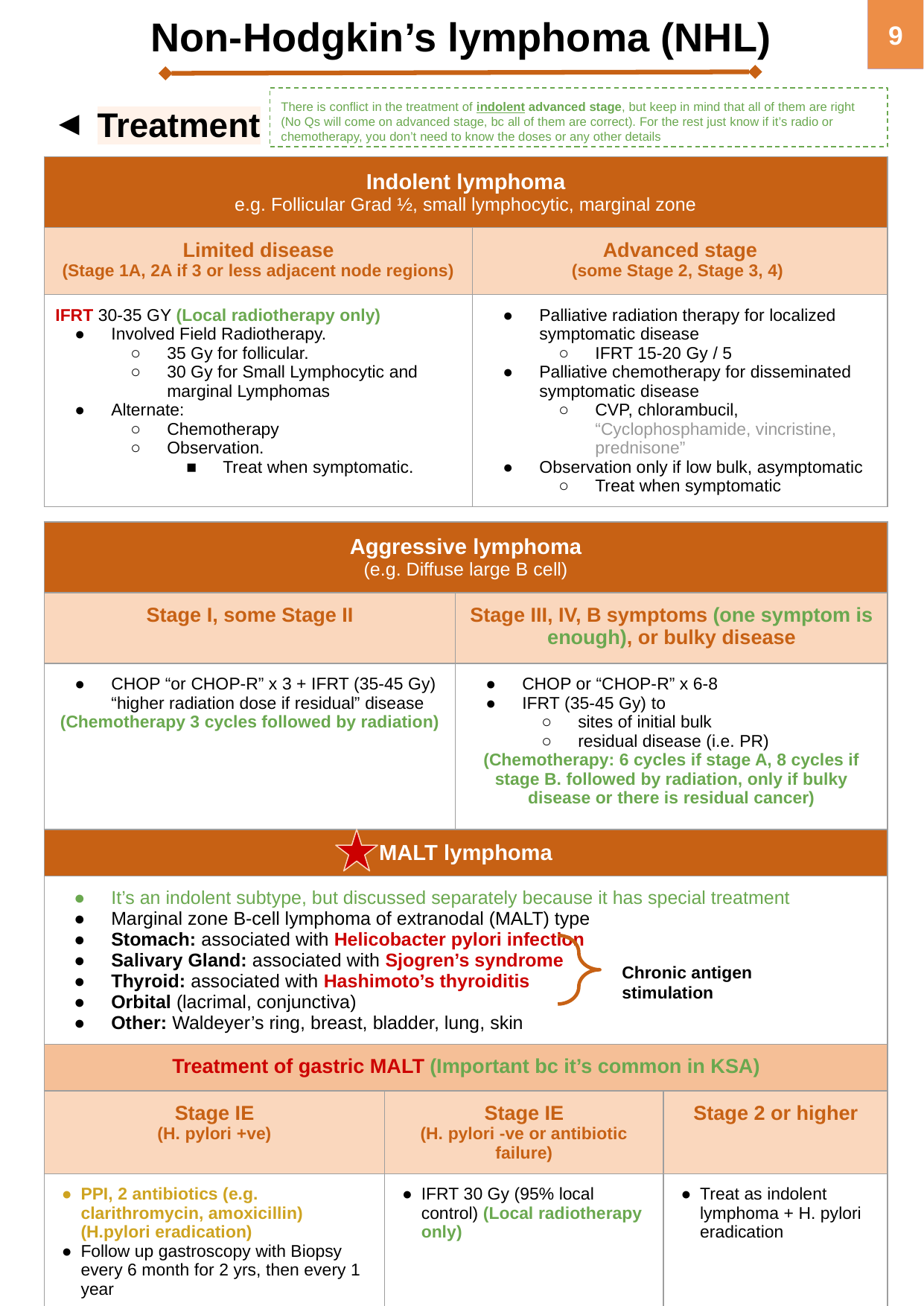

Non-Hodgkin’s lymphoma (NHL)
9
There is conflict in the treatment of indolent advanced stage, but keep in mind that all of them are right (No Qs will come on advanced stage, bc all of them are correct). For the rest just know if it’s radio or chemotherapy, you don’t need to know the doses or any other details
Treatment
| Indolent lymphoma e.g. Follicular Grad ½, small lymphocytic, marginal zone |  |
| --- | --- |
| Limited disease (Stage 1A, 2A if 3 or less adjacent node regions) | Advanced stage (some Stage 2, Stage 3, 4) |
| IFRT 30-35 GY (Local radiotherapy only) Involved Field Radiotherapy. 35 Gy for follicular. 30 Gy for Small Lymphocytic and marginal Lymphomas Alternate: Chemotherapy Observation. Treat when symptomatic. | Palliative radiation therapy for localized symptomatic disease IFRT 15-20 Gy / 5 Palliative chemotherapy for disseminated symptomatic disease CVP, chlorambucil, “Cyclophosphamide, vincristine, prednisone” Observation only if low bulk, asymptomatic Treat when symptomatic |
| Aggressive lymphoma (e.g. Diffuse large B cell) |  |
| --- | --- |
| Stage I, some Stage II | Stage III, IV, B symptoms (one symptom is enough), or bulky disease |
| CHOP “or CHOP-R” x 3 + IFRT (35-45 Gy) “higher radiation dose if residual” disease (Chemotherapy 3 cycles followed by radiation) | CHOP or “CHOP-R” x 6-8 IFRT (35-45 Gy) to sites of initial bulk residual disease (i.e. PR) (Chemotherapy: 6 cycles if stage A, 8 cycles if stage B. followed by radiation, only if bulky disease or there is residual cancer) |
| MALT lymphoma |  |  |
| --- | --- | --- |
| It’s an indolent subtype, but discussed separately because it has special treatment Marginal zone B-cell lymphoma of extranodal (MALT) type Stomach: associated with Helicobacter pylori infection Salivary Gland: associated with Sjogren’s syndrome Thyroid: associated with Hashimoto’s thyroiditis Orbital (lacrimal, conjunctiva) Other: Waldeyer’s ring, breast, bladder, lung, skin |  |  |
| Treatment of gastric MALT (Important bc it’s common in KSA) |  |  |
| Stage IE (H. pylori +ve) | Stage IE (H. pylori -ve or antibiotic failure) | Stage 2 or higher |
| PPI, 2 antibiotics (e.g. clarithromycin, amoxicillin) (H.pylori eradication) Follow up gastroscopy with Biopsy every 6 month for 2 yrs, then every 1 year | IFRT 30 Gy (95% local control) (Local radiotherapy only) | Treat as indolent lymphoma + H. pylori eradication |

Chronic antigen stimulation